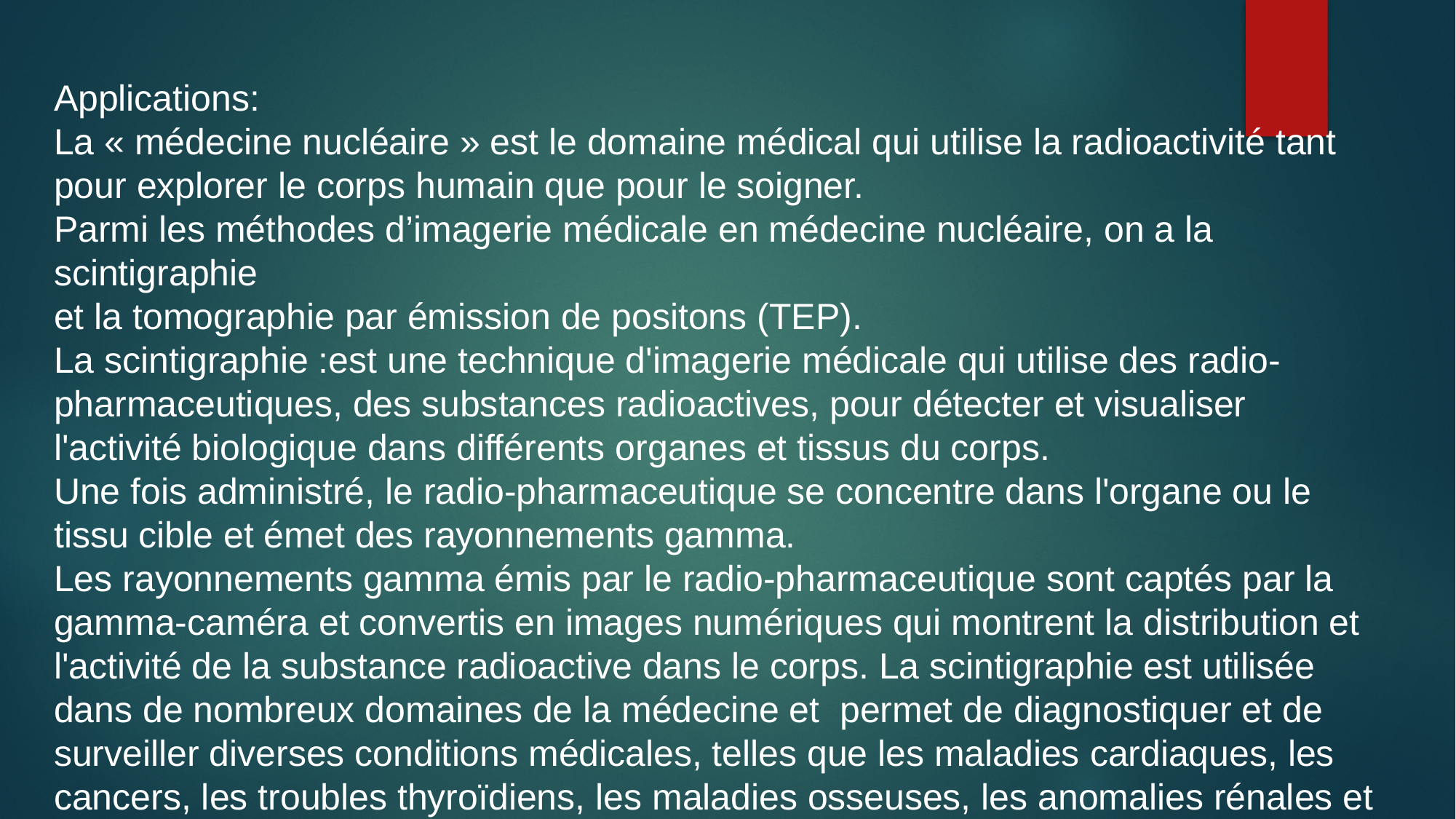

Applications:
La « médecine nucléaire » est le domaine médical qui utilise la radioactivité tant pour explorer le corps humain que pour le soigner.
Parmi les méthodes d’imagerie médicale en médecine nucléaire, on a la scintigraphie
et la tomographie par émission de positons (TEP).
La scintigraphie :est une technique d'imagerie médicale qui utilise des radio-pharmaceutiques, des substances radioactives, pour détecter et visualiser l'activité biologique dans différents organes et tissus du corps.
Une fois administré, le radio-pharmaceutique se concentre dans l'organe ou le tissu cible et émet des rayonnements gamma.
Les rayonnements gamma émis par le radio-pharmaceutique sont captés par la gamma-caméra et convertis en images numériques qui montrent la distribution et l'activité de la substance radioactive dans le corps. La scintigraphie est utilisée dans de nombreux domaines de la médecine et  permet de diagnostiquer et de surveiller diverses conditions médicales, telles que les maladies cardiaques, les cancers, les troubles thyroïdiens, les maladies osseuses, les anomalies rénales et autres.